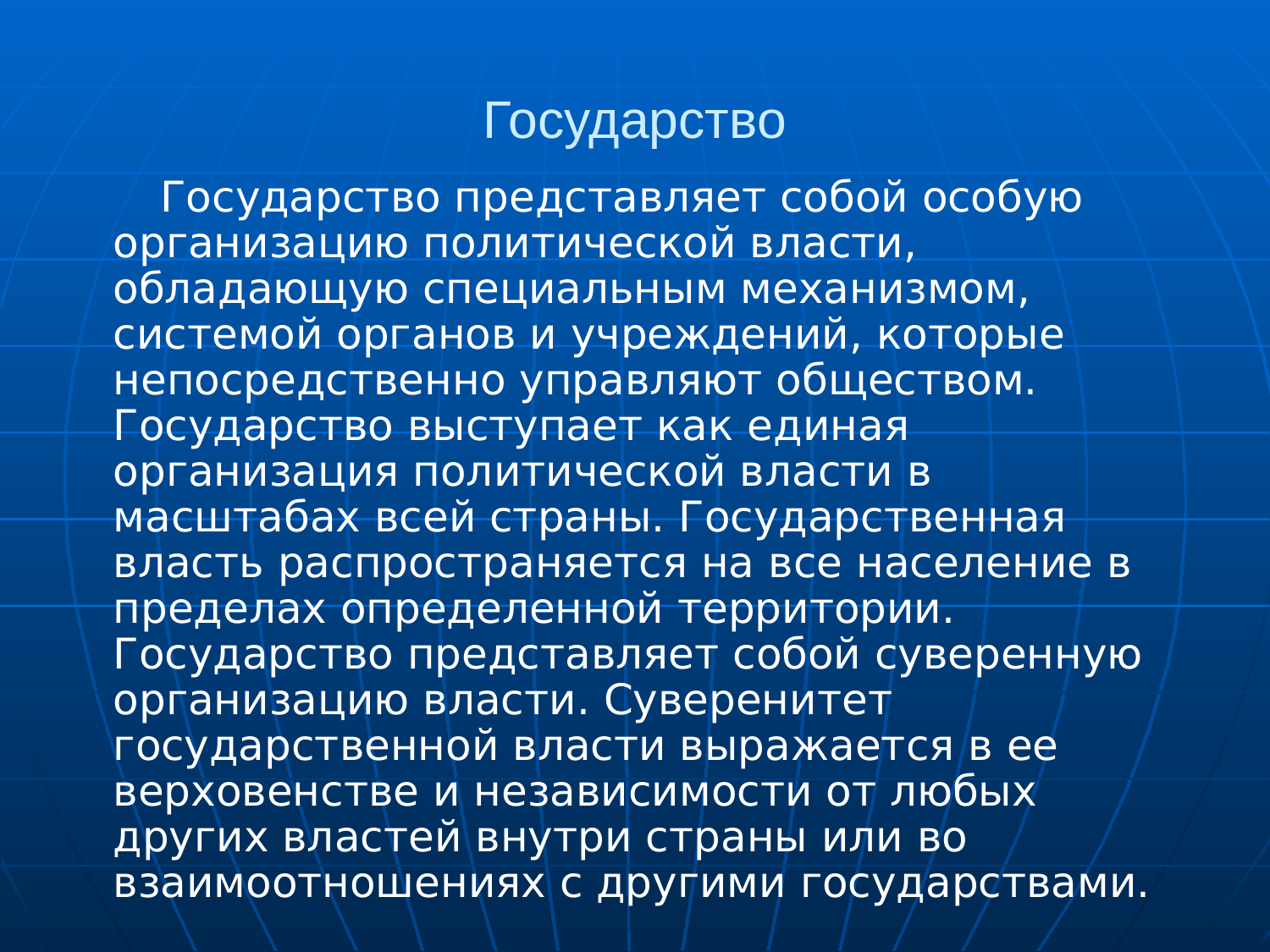

# Государство
       Государство представляет собой особую организацию политической власти, обладающую специальным механизмом, системой органов и учреждений, которые непосредственно управляют обществом. Государство выступает как единая организация политической власти в масштабах всей страны. Государственная власть распространяется на все население в пределах определенной территории. Государство представляет собой суверенную организацию власти. Суверенитет государственной власти выражается в ее верховенстве и независимости от любых других властей внутри страны или во взаимоотношениях с другими государствами.